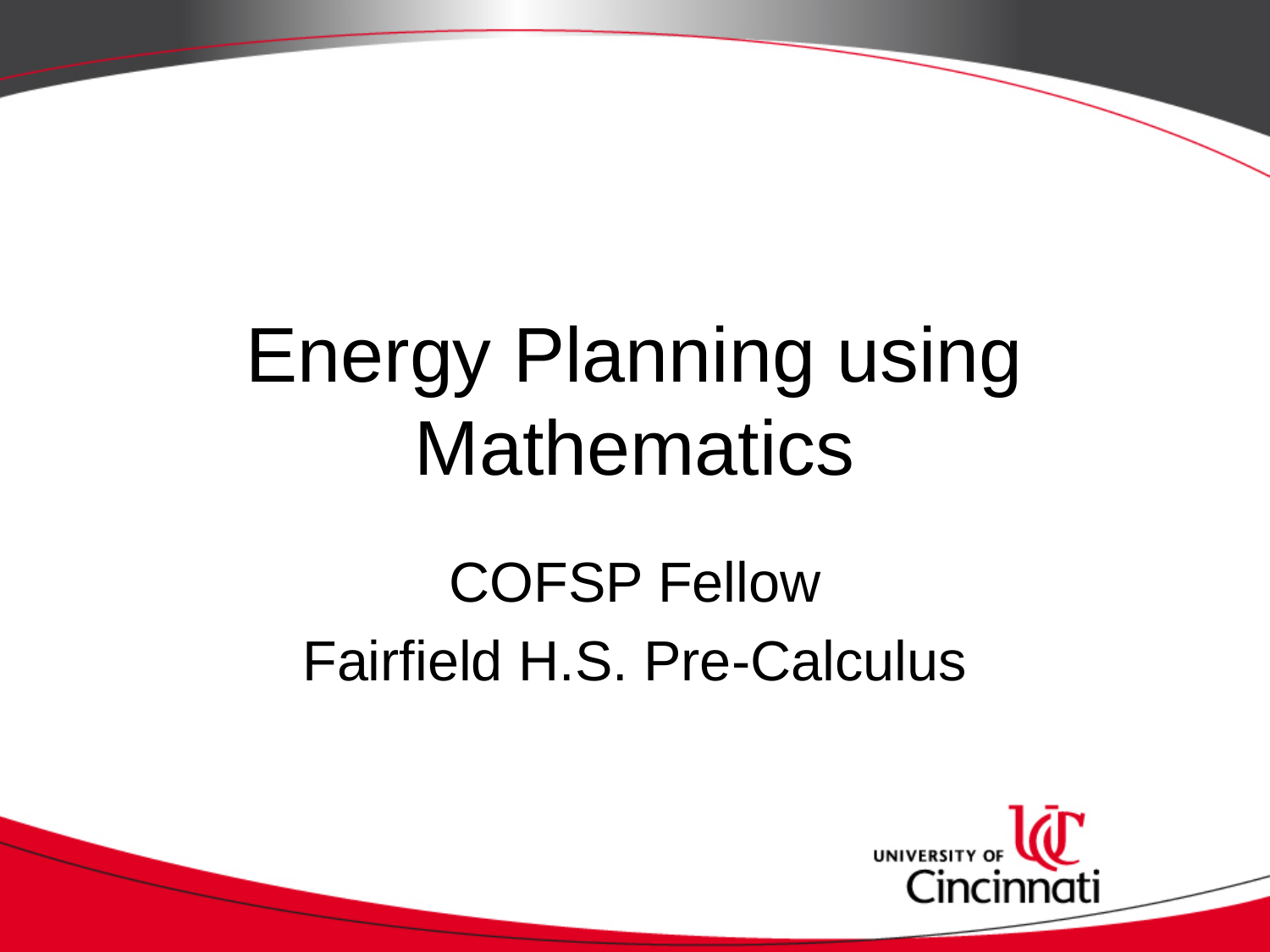

# Energy Planning using Mathematics
COFSP Fellow
Fairfield H.S. Pre-Calculus